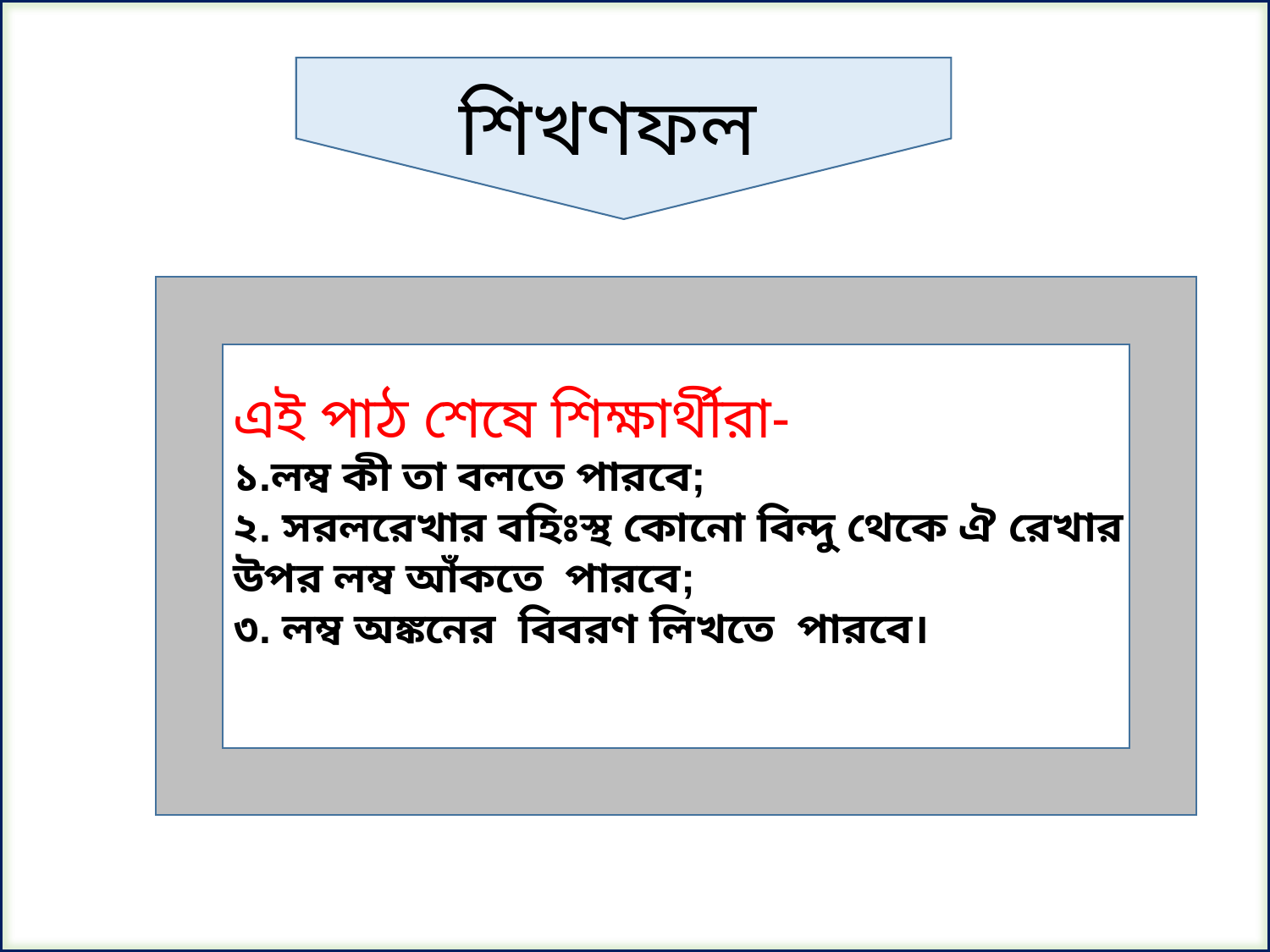

শিখণফল

এই পাঠ শেষে শিক্ষার্থীরা-
১.লম্ব কী তা বলতে পারবে;
২. সরলরেখার বহিঃস্থ কোনো বিন্দু থেকে ঐ রেখার উপর লম্ব আঁকতে  পারবে;
৩. লম্ব অঙ্কনের  বিবরণ লিখতে  পারবে।